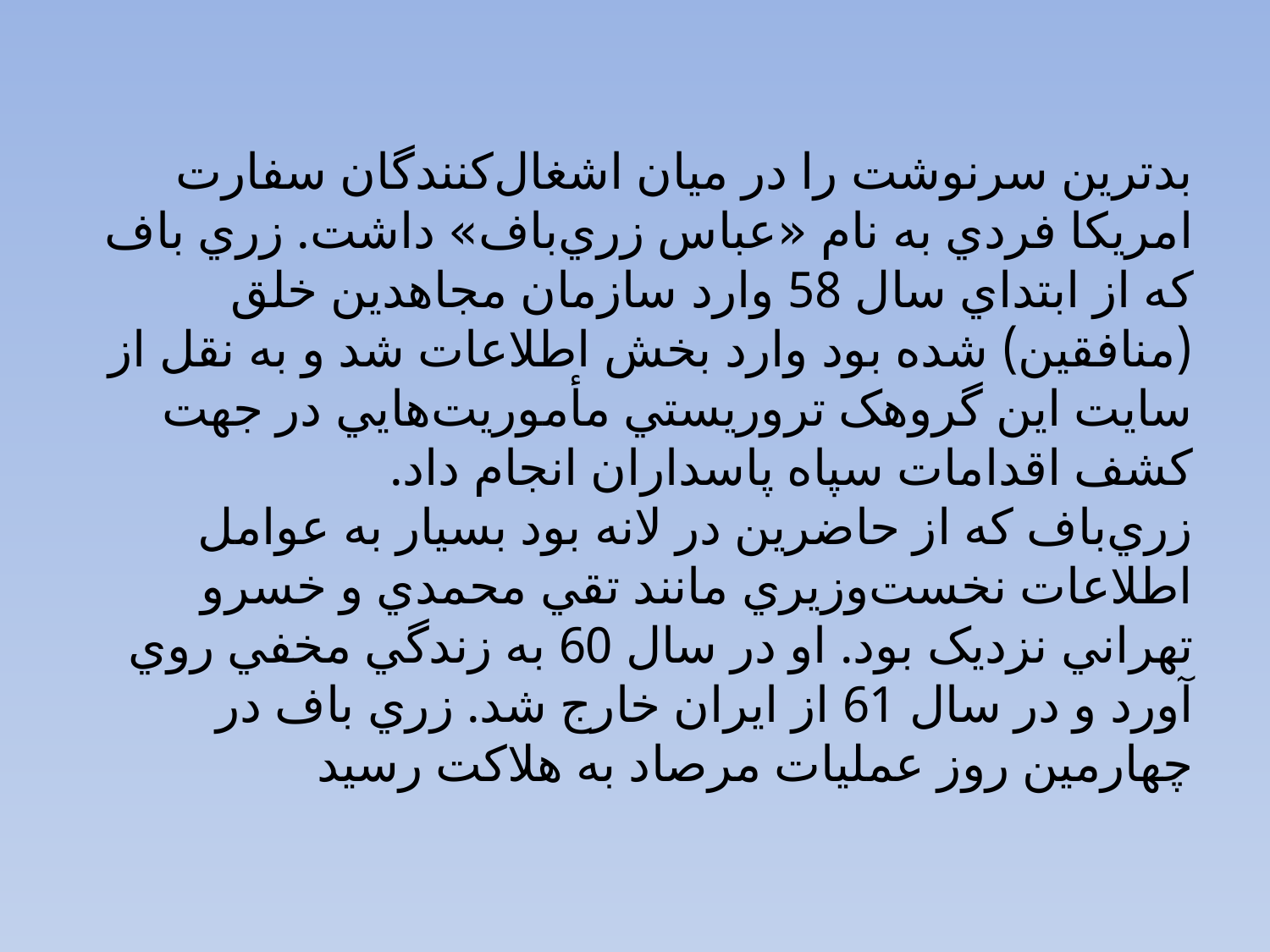

# بدترين سرنوشت را در ميان اشغال‌کنندگان سفارت امريکا فردي به نام «عباس زري‌باف» داشت. زري باف که از ابتداي سال 58 وارد سازمان مجاهدين خلق (منافقين) شده بود وارد بخش اطلاعات شد و به نقل از سايت اين گروهک تروريستي مأموريت‌هايي در جهت کشف اقدامات سپاه پاسداران انجام داد. زري‌باف که از حاضرين در لانه بود بسيار به عوامل اطلاعات نخست‌وزيري مانند تقي محمدي و خسرو تهراني نزديک بود. او در سال 60 به زندگي مخفي روي آورد و در سال 61 از ايران خارج شد. زري باف در چهارمين روز عمليات مرصاد به هلاکت رسيد